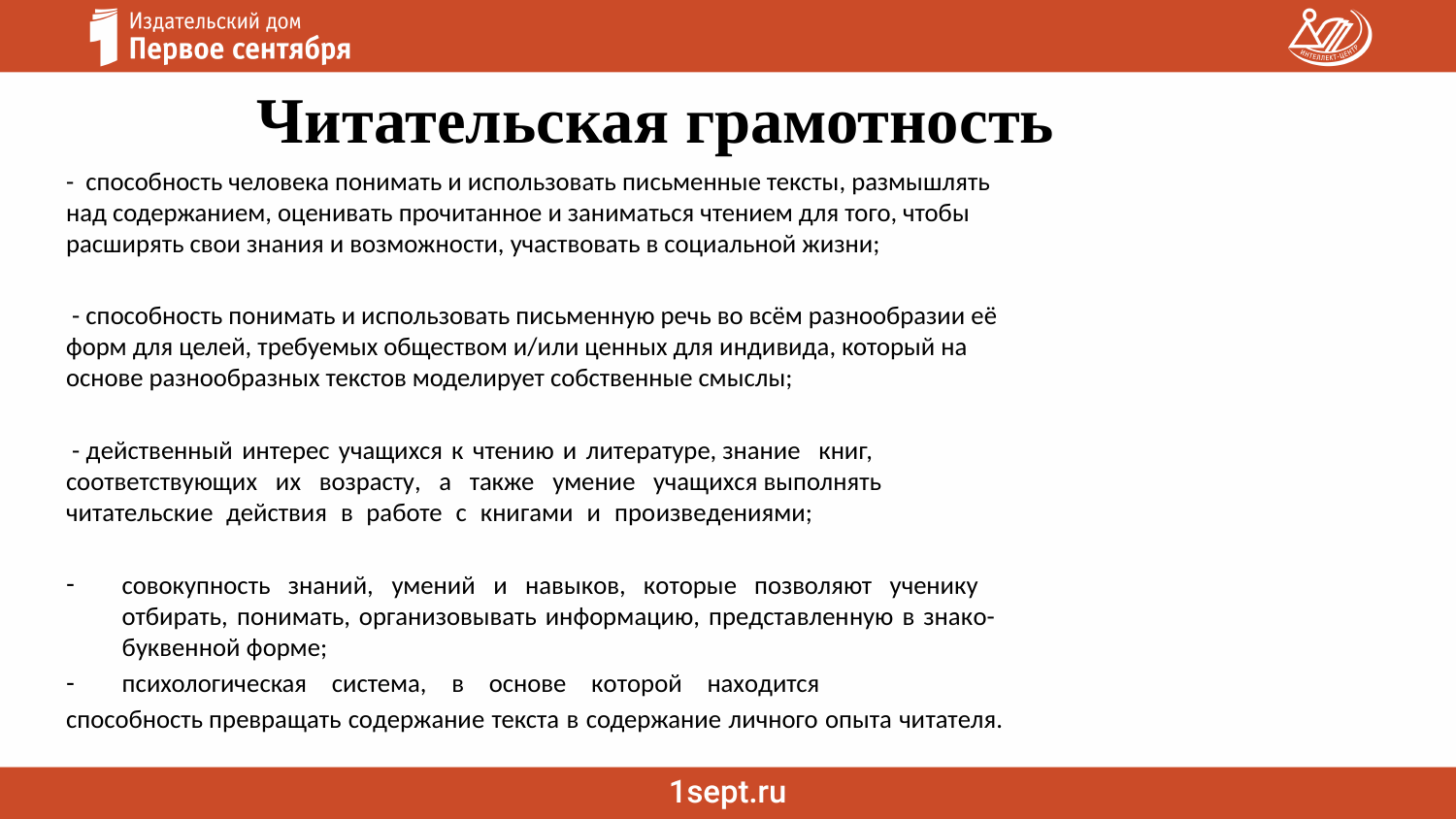

# Читательская грамотность
-  способность человека понимать и использовать письменные тексты, размышлять  над содержанием, оценивать прочитанное и заниматься чтением для того, чтобы   расширять свои знания и возможности, участвовать в социальной жизни;

 - способность понимать и использовать письменную речь во всём разнообразии её форм для целей, требуемых обществом и/или ценных для индивида, который на основе разнообразных текстов моделирует собственные смыслы;

 - действенный интерес учащихся к чтению и литературе, знание книг, соответствующих их возрасту, а также умение учащихся выполнять читательские действия в работе с книгами и произведениями;

совокупность знаний, умений и навыков, которые позволяют ученику отбирать, понимать, организовывать информацию, представленную в знако-буквенной форме;
психологическая система, в основе которой находится
способность превращать содержание текста в содержание личного опыта читателя.